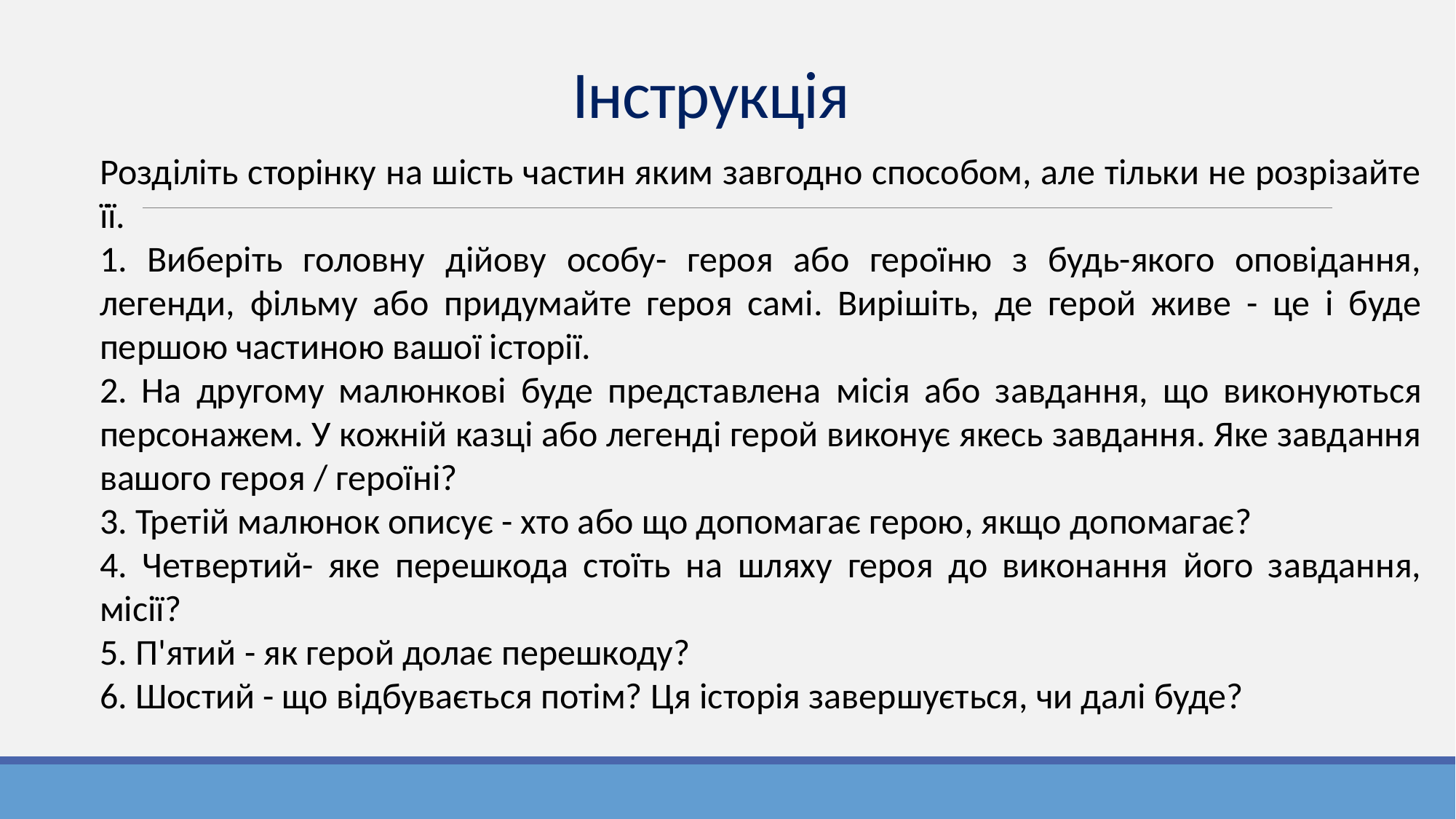

# Інструкція

Розділіть сторінку на шість частин яким завгодно способом, але тільки не розрізайте її.
1. Виберіть головну дійову особу- героя або героїню з будь-якого оповідання, легенди, фільму або придумайте героя самі. Вирішіть, де герой живе - це і буде першою частиною вашої історії.
2. На другому малюнкові буде представлена ​​місія або завдання, що виконуються персонажем. У кожній казці або легенді герой виконує якесь завдання. Яке завдання вашого героя / героїні?
3. Третій малюнок описує - хто або що допомагає герою, якщо допомагає?
4. Четвертий- яке перешкода стоїть на шляху героя до виконання його завдання, місії?
5. П'ятий - як герой долає перешкоду?
6. Шостий - що відбувається потім? Ця історія завершується, чи далі буде?